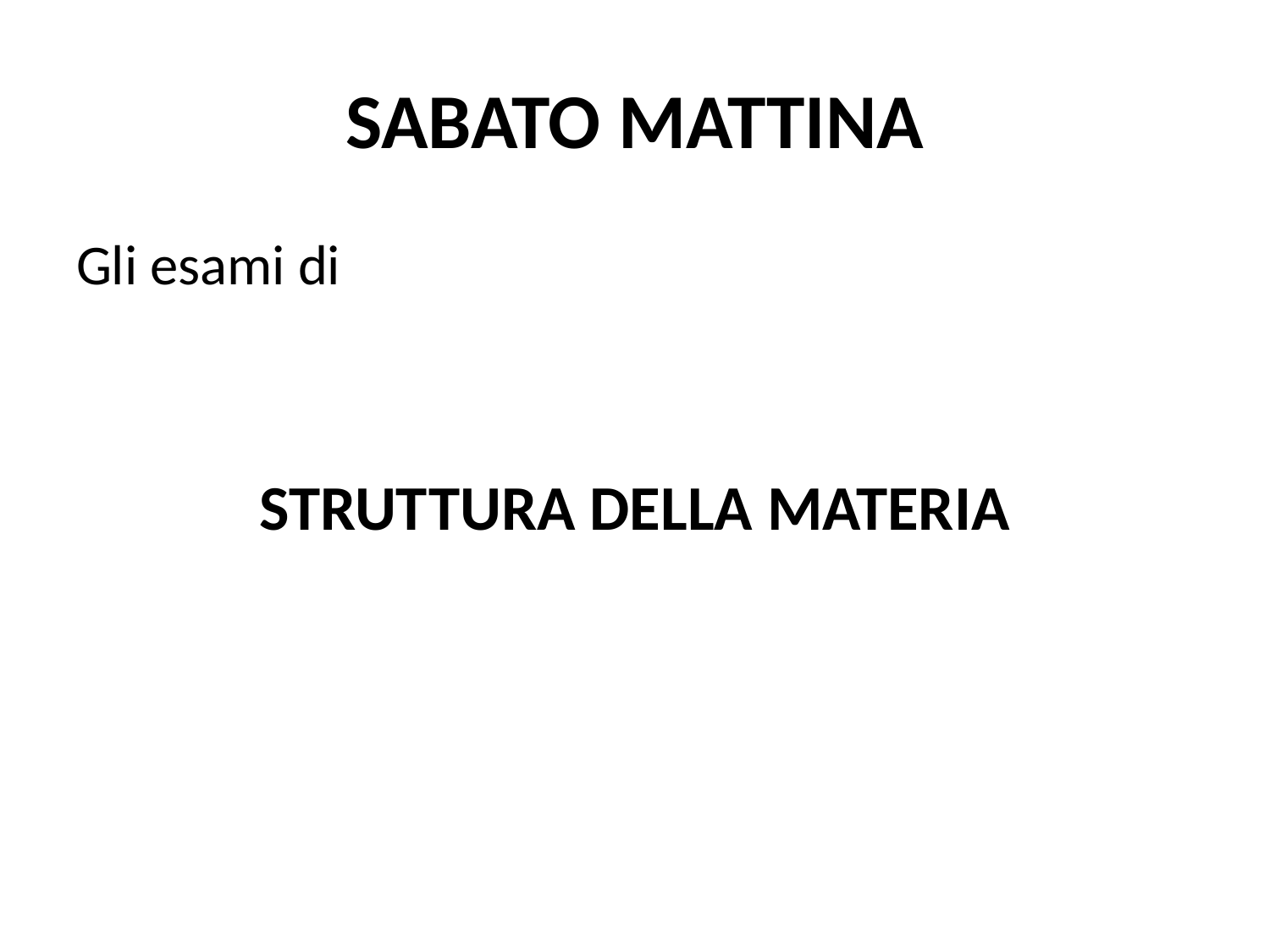

# SABATO MATTINA
Gli esami di

STRUTTURA DELLA MATERIA